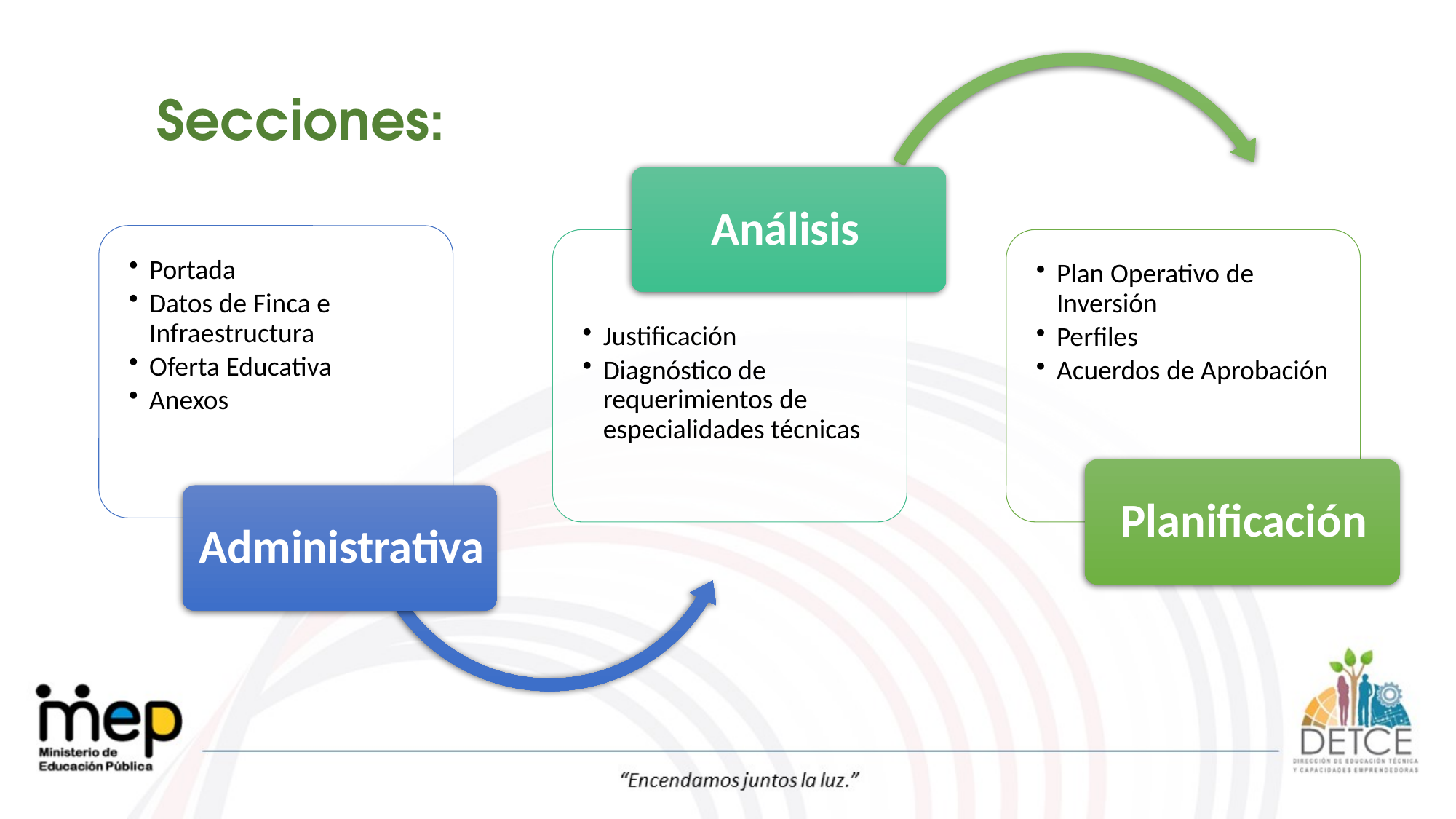

Secciones:
Portada
Datos de Finca e Infraestructura
Oferta Educativa
Anexos
Administrativa
Justificación
Diagnóstico de requerimientos de especialidades técnicas
Análisis
Plan Operativo de Inversión
Perfiles
Acuerdos de Aprobación
Planificación